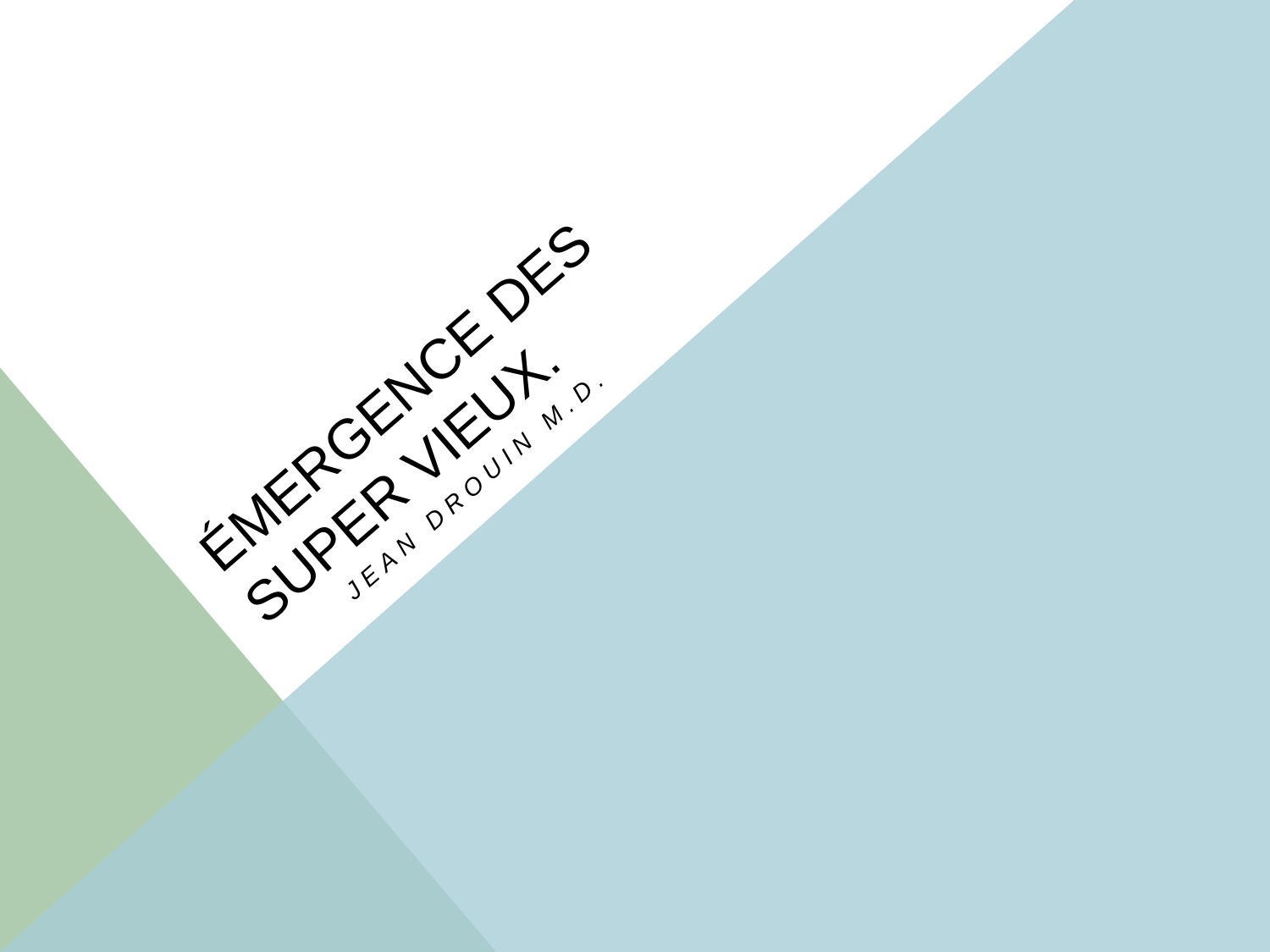

# Émergence des super vieux.
      Jean Drouin M.D.